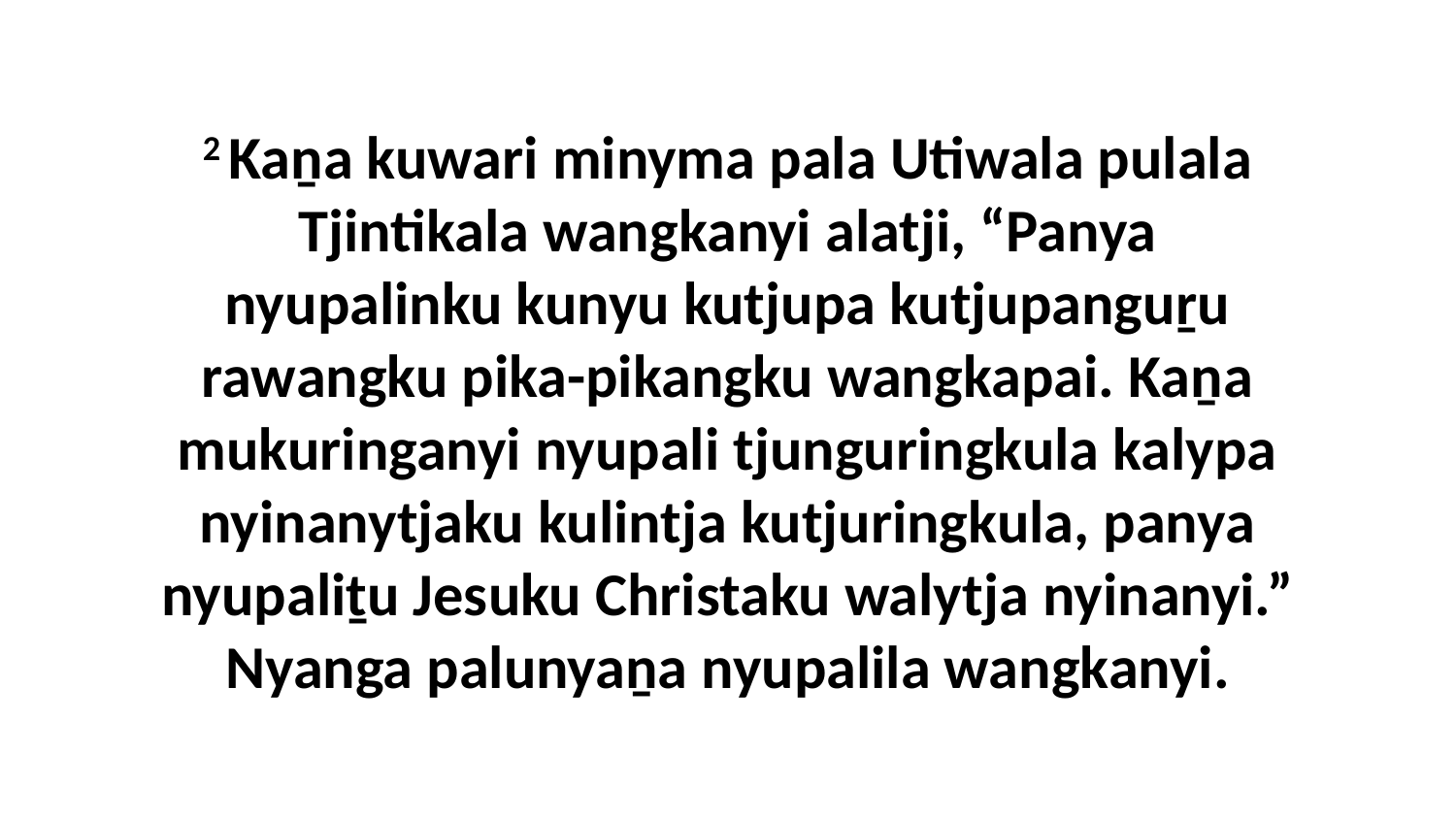

2 Kaṉa kuwari minyma pala Utiwala pulala Tjintikala wangkanyi alatji, “Panya nyupalinku kunyu kutjupa kutjupanguṟu rawangku pika-pikangku wangkapai. Kaṉa mukuringanyi nyupali tjunguringkula kalypa nyinanytjaku kulintja kutjuringkula, panya nyupaliṯu Jesuku Christaku walytja nyinanyi.” Nyanga palunyaṉa nyupalila wangkanyi.